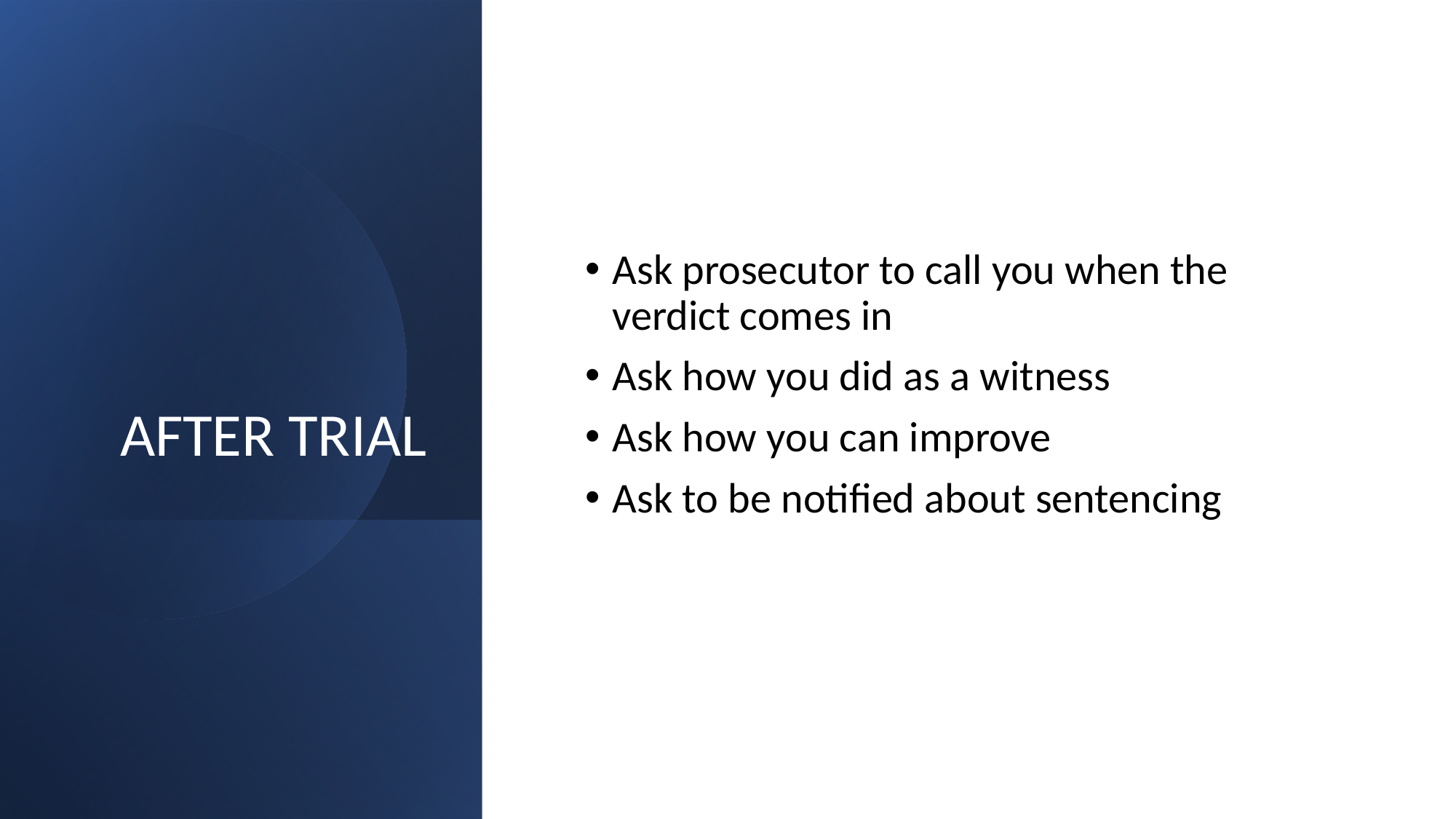

# AFTER TRIAL
Ask prosecutor to call you when the verdict comes in
Ask how you did as a witness
Ask how you can improve
Ask to be notified about sentencing